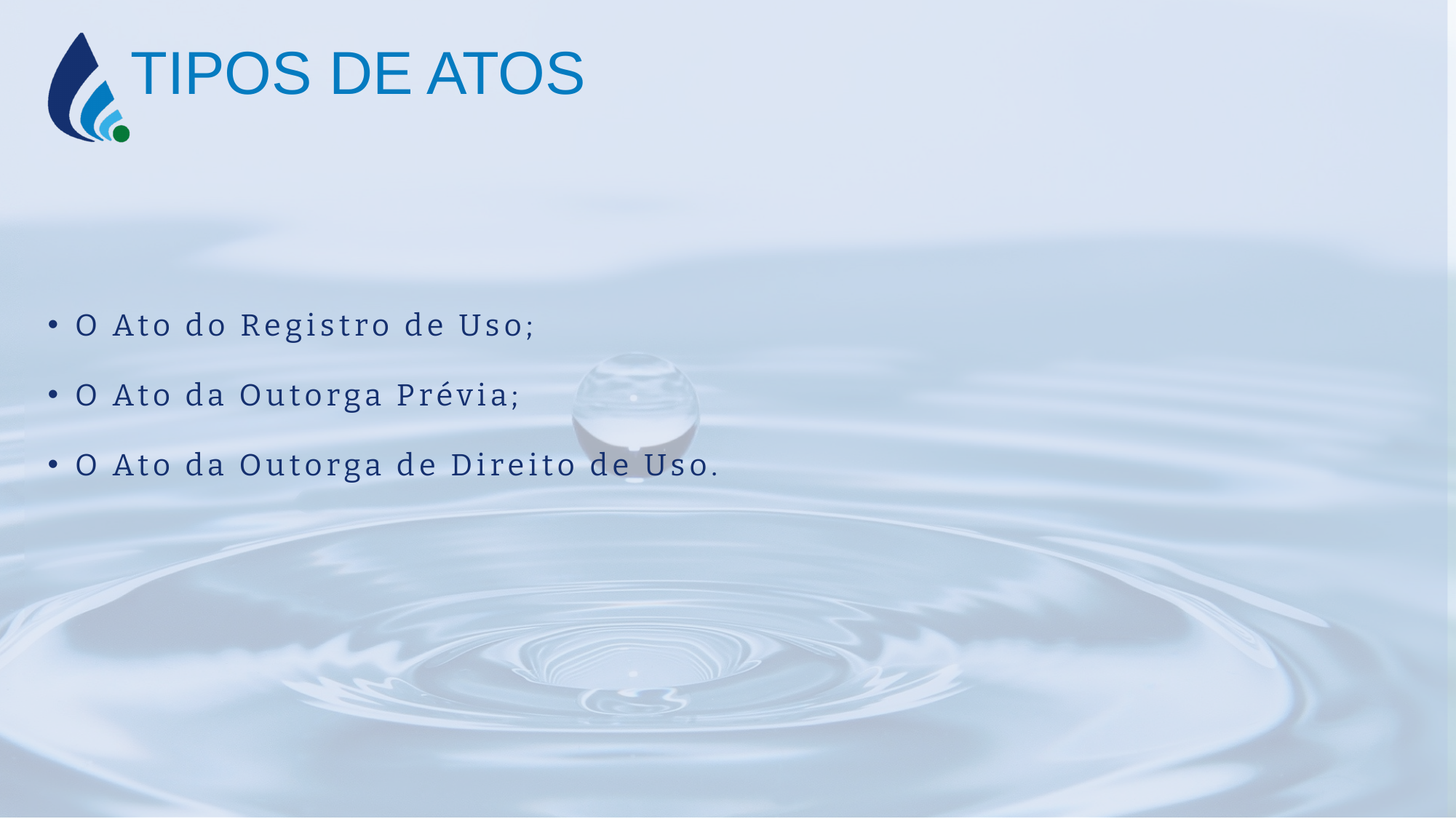

TIPOS DE ATOS
O Ato do Registro de Uso;
O Ato da Outorga Prévia;
O Ato da Outorga de Direito de Uso.